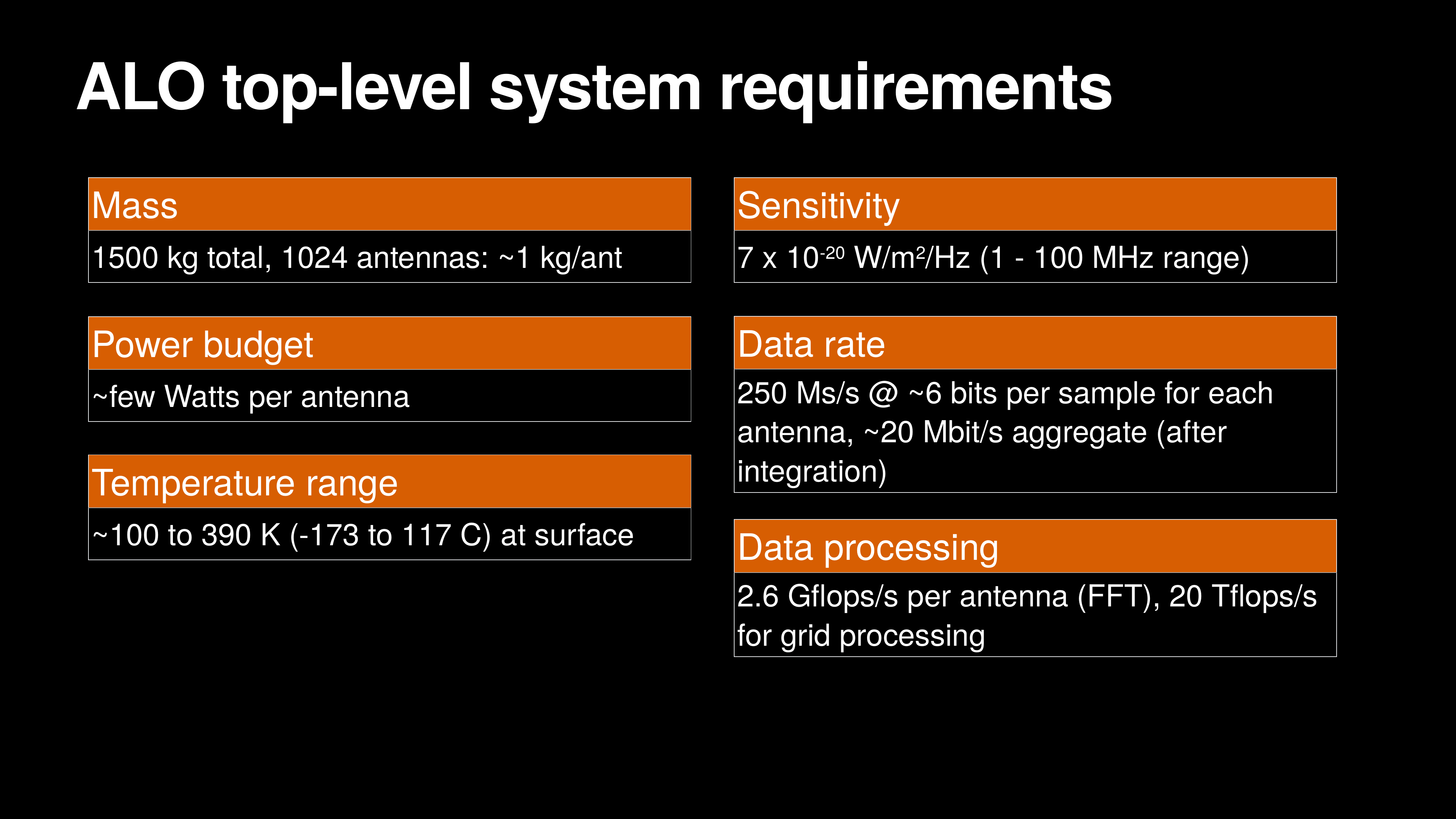

# ALO top-level system requirements
| Mass |
| --- |
| 1500 kg total, 1024 antennas: ~1 kg/ant |
| Sensitivity |
| --- |
| 7 x 10-20 W/m2/Hz (1 - 100 MHz range) |
| Data rate |
| --- |
| 250 Ms/s @ ~6 bits per sample for each antenna, ~20 Mbit/s aggregate (after integration) |
| Power budget |
| --- |
| ~few Watts per antenna |
| Temperature range |
| --- |
| ~100 to 390 K (-173 to 117 C) at surface |
| Data processing |
| --- |
| 2.6 Gflops/s per antenna (FFT), 20 Tflops/s for grid processing |